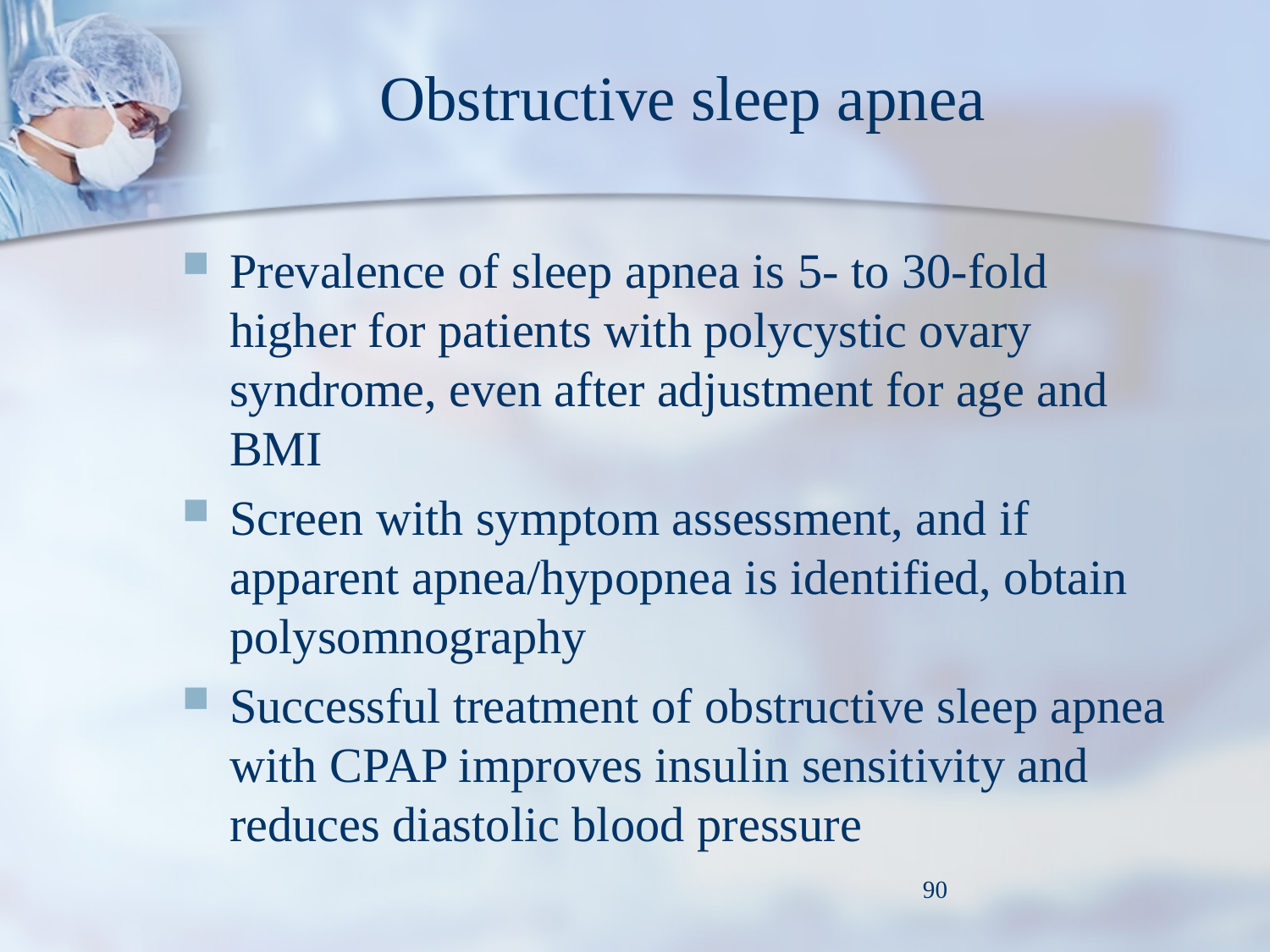

# Obstructive sleep apnea
Prevalence of sleep apnea is 5- to 30-fold higher for patients with polycystic ovary syndrome, even after adjustment for age and BMI
Screen with symptom assessment, and if apparent apnea/hypopnea is identified, obtain polysomnography
Successful treatment of obstructive sleep apnea with CPAP improves insulin sensitivity and reduces diastolic blood pressure
90